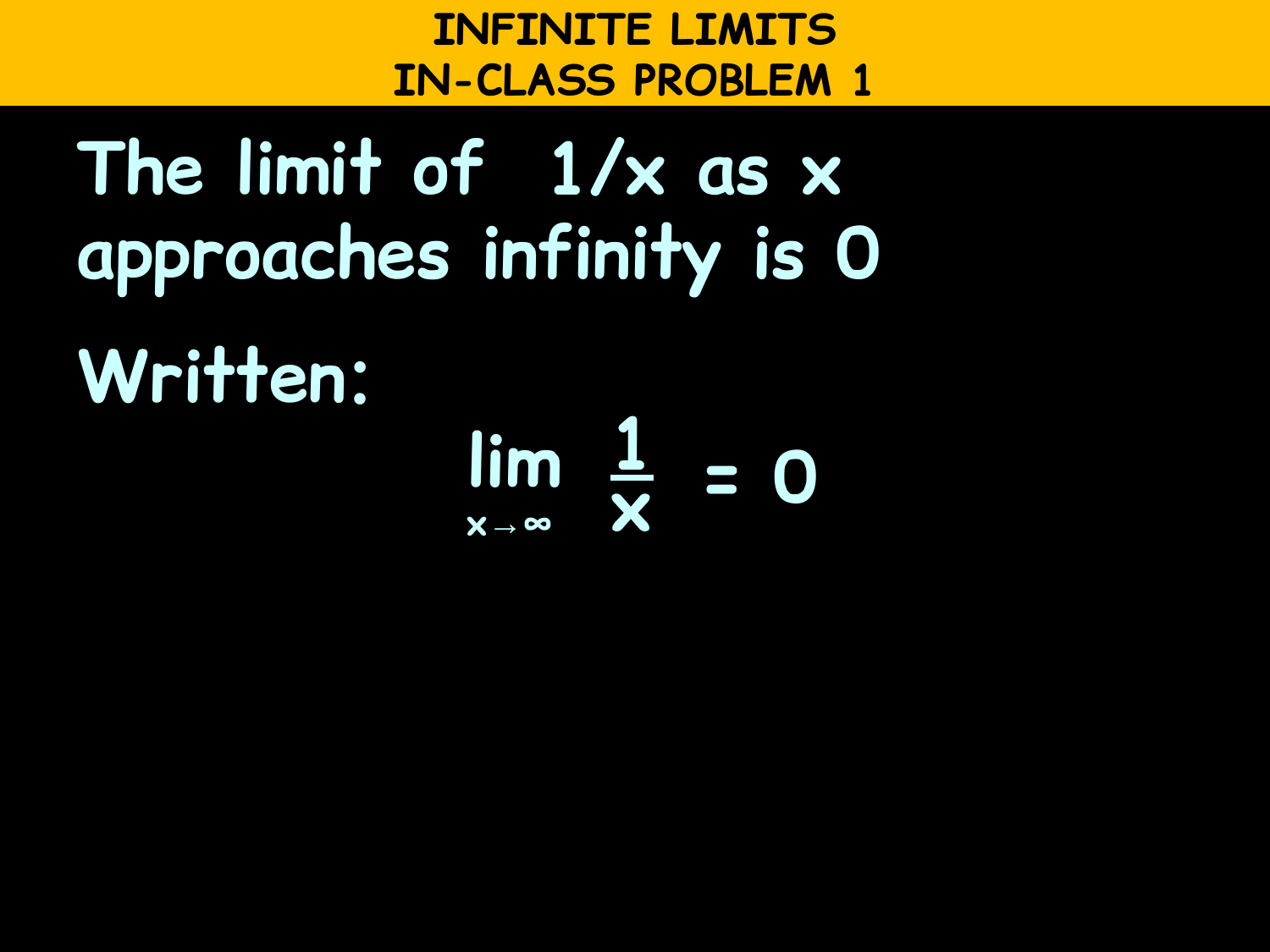

INFINITE LIMITS
IN-CLASS PROBLEM 1
The limit of  1/x as x approaches infinity is 0

Written:

1
x
 lim
  x→∞
= 0